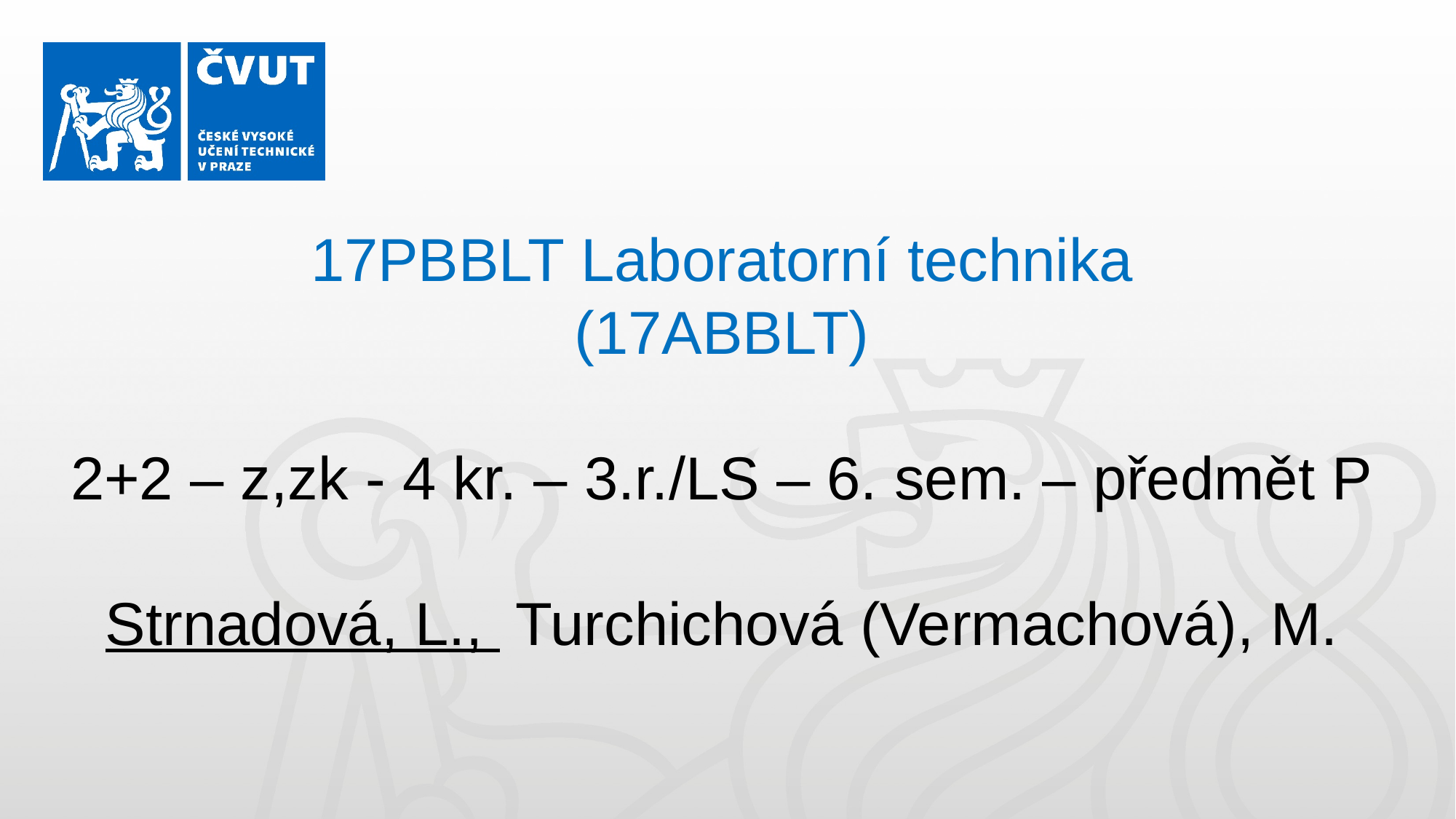

17PBBLT Laboratorní technika
(17ABBLT)

2+2 – z,zk - 4 kr. – 3.r./LS – 6. sem. – předmět P

Strnadová, L.,  Turchichová (Vermachová), M.